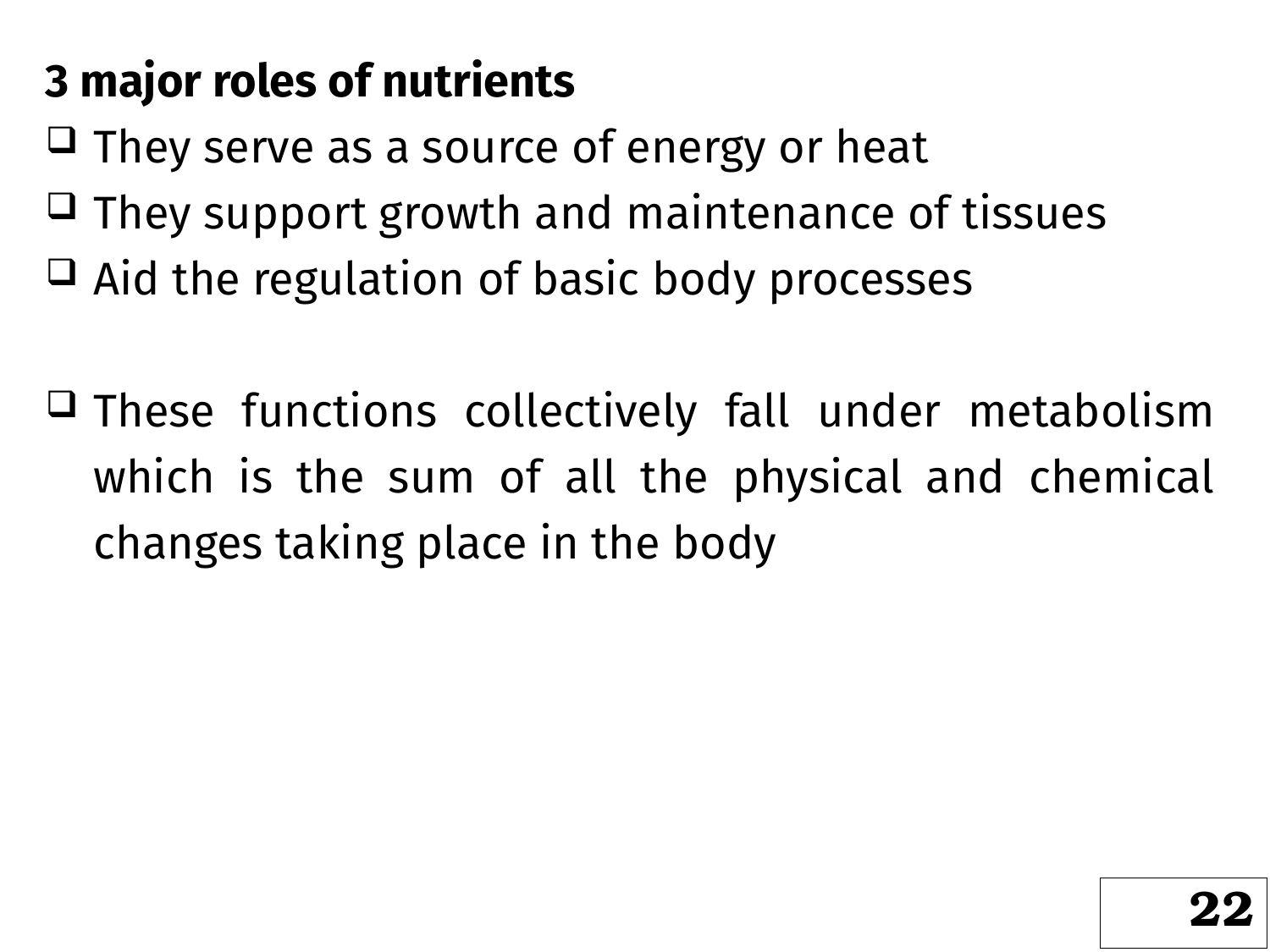

3 major roles of nutrients
They serve as a source of energy or heat
They support growth and maintenance of tissues
Aid the regulation of basic body processes

These functions collectively fall under metabolism which is the sum of all the physical and chemical changes taking place in the body

22